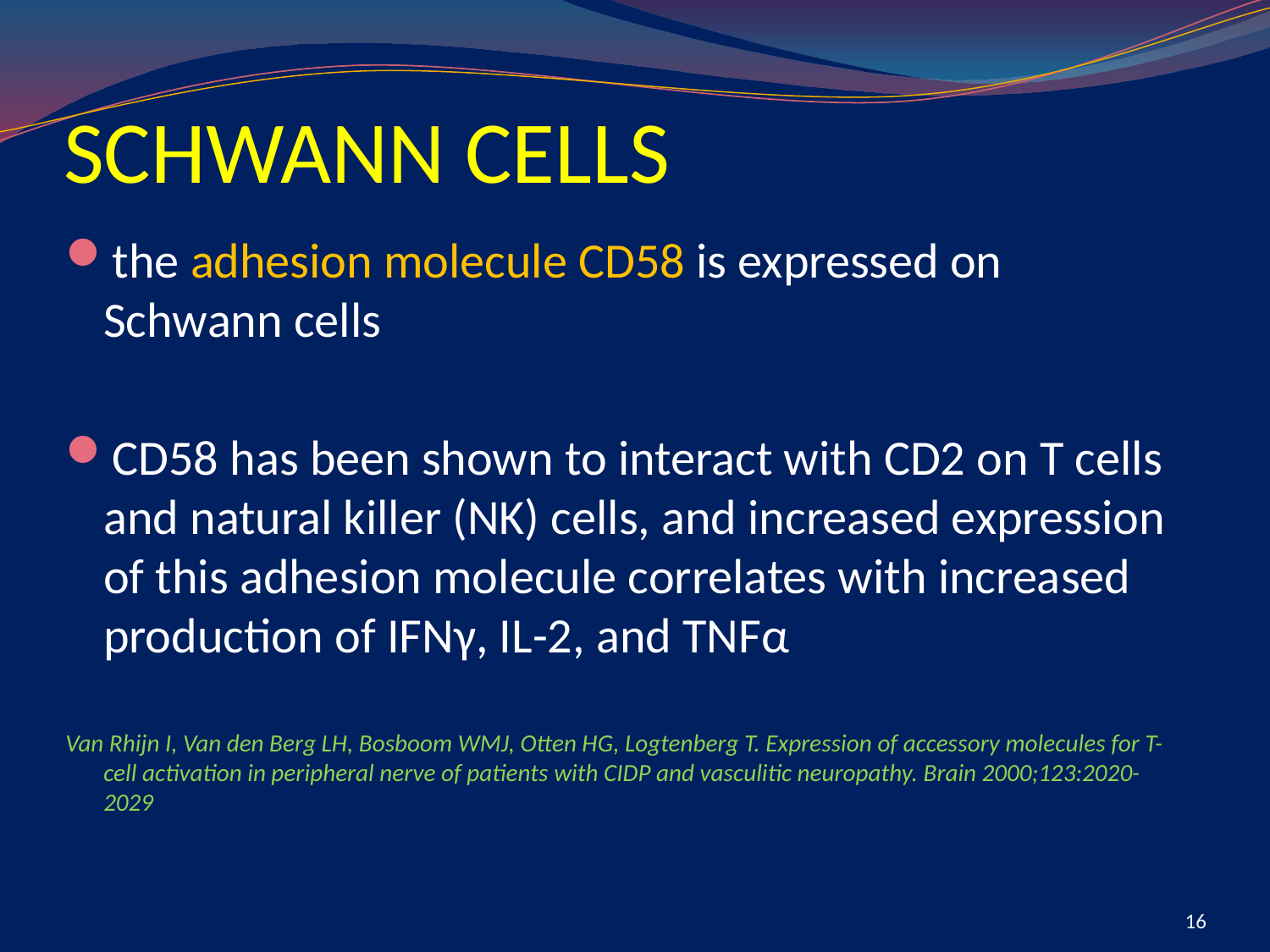

# SCHWANN CELLS
the adhesion molecule CD58 is expressed on Schwann cells

CD58 has been shown to interact with CD2 on T cells and natural killer (NK) cells, and increased expression of this adhesion molecule correlates with increased production of IFNγ, IL-2, and TNFα

Van Rhijn I, Van den Berg LH, Bosboom WMJ, Otten HG, Logtenberg T. Expression of accessory molecules for T-cell activation in peripheral nerve of patients with CIDP and vasculitic neuropathy. Brain 2000;123:2020-2029

16